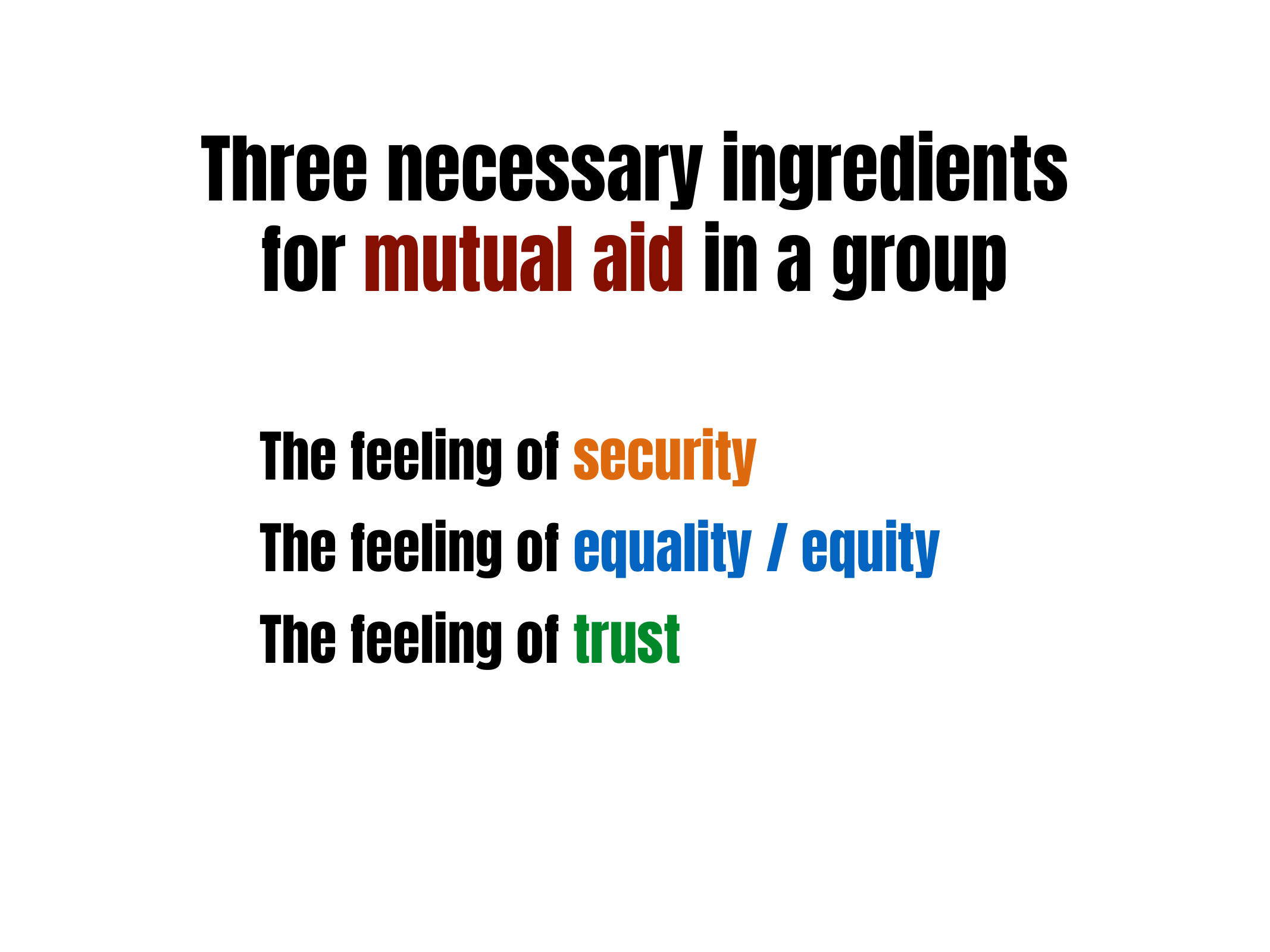

# Three necessary ingredients
for mutual aid in a group
The feeling of security
The feeling of equality / equity
The feeling of trust